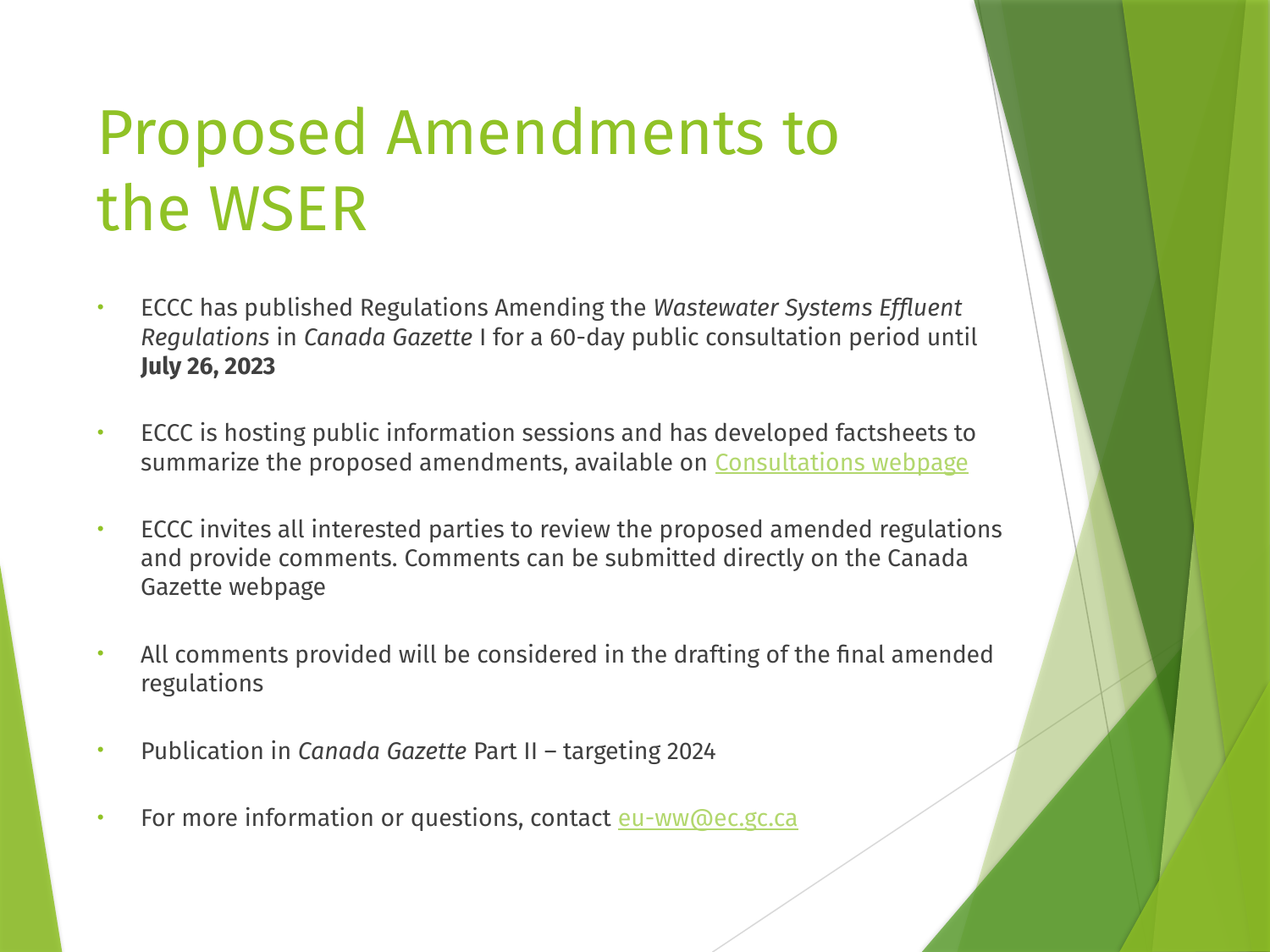

# Proposed Amendments to the WSER
ECCC has published Regulations Amending the Wastewater Systems Effluent Regulations in Canada Gazette I for a 60-day public consultation period until July 26, 2023

ECCC is hosting public information sessions and has developed factsheets to summarize the proposed amendments, available on Consultations webpage

ECCC invites all interested parties to review the proposed amended regulations and provide comments. Comments can be submitted directly on the Canada Gazette webpage

All comments provided will be considered in the drafting of the final amended regulations

Publication in Canada Gazette Part II – targeting 2024

For more information or questions, contact eu-ww@ec.gc.ca